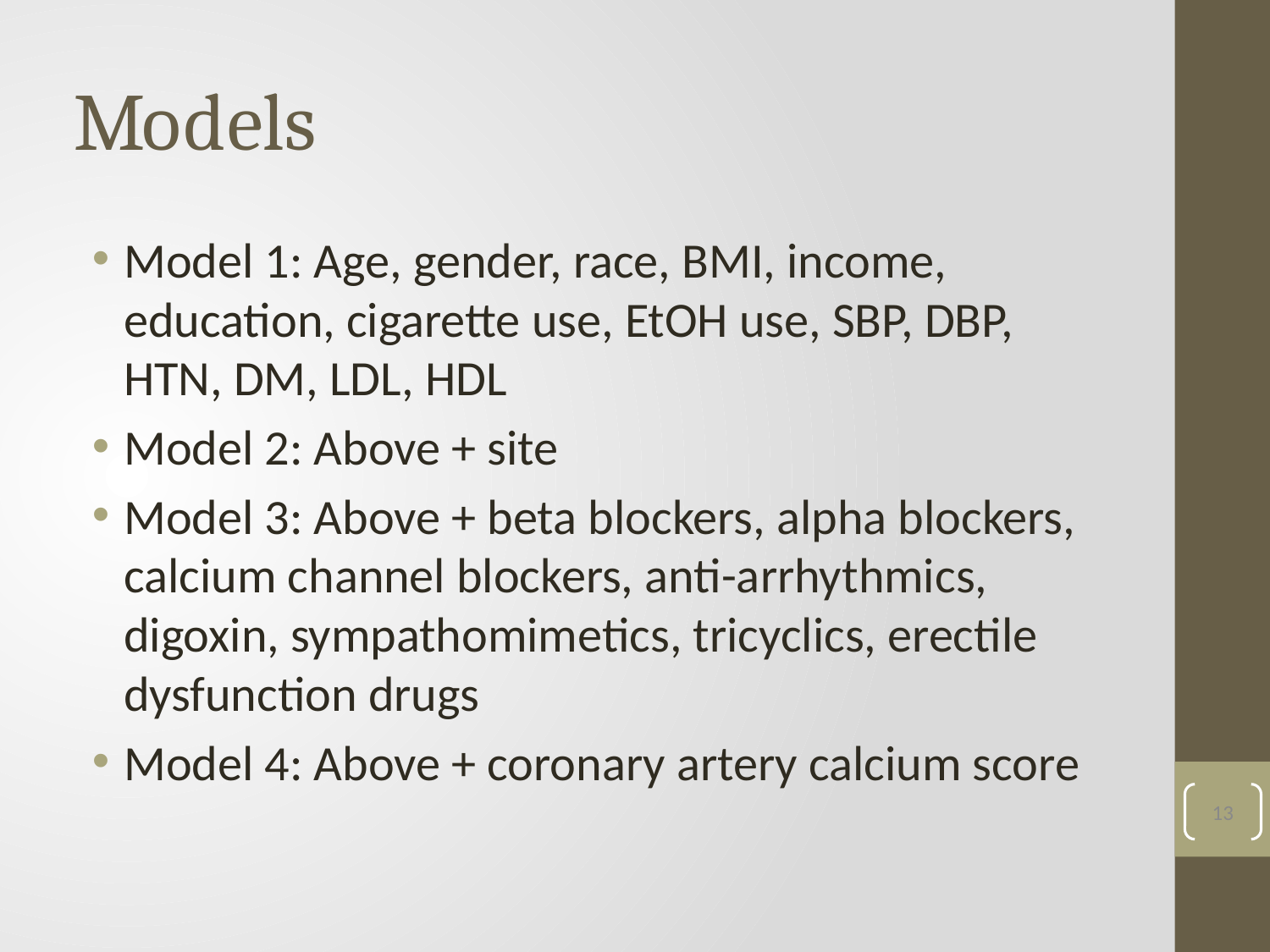

# Models
Model 1: Age, gender, race, BMI, income, education, cigarette use, EtOH use, SBP, DBP, HTN, DM, LDL, HDL
Model 2: Above + site
Model 3: Above + beta blockers, alpha blockers, calcium channel blockers, anti-arrhythmics, digoxin, sympathomimetics, tricyclics, erectile dysfunction drugs
Model 4: Above + coronary artery calcium score
13